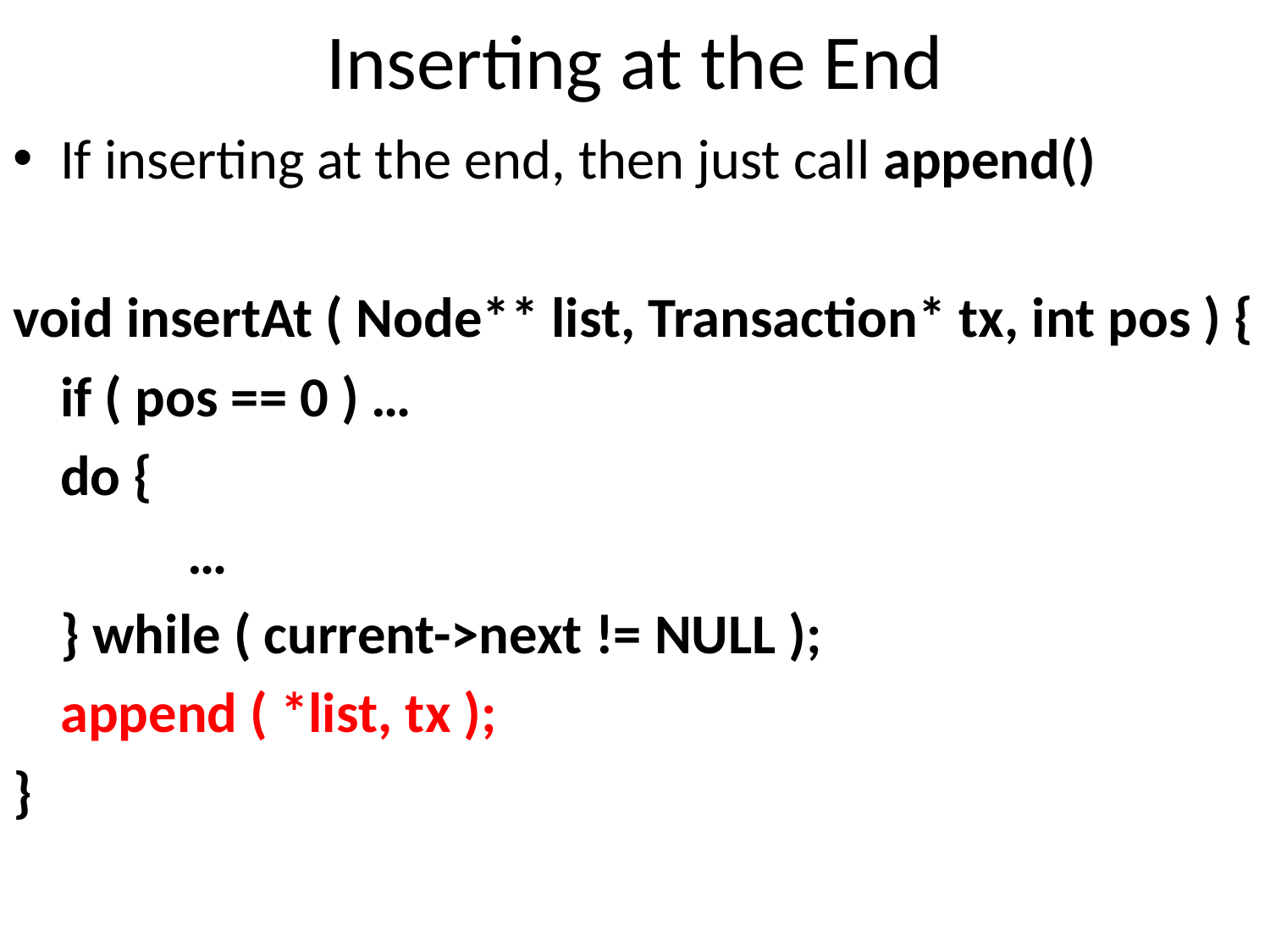

# Inserting at the End
If inserting at the end, then just call append()

void insertAt ( Node** list, Transaction* tx, int pos ) {
	if ( pos == 0 ) …
	do {
		…
	} while ( current->next != NULL );
	append ( *list, tx );
}